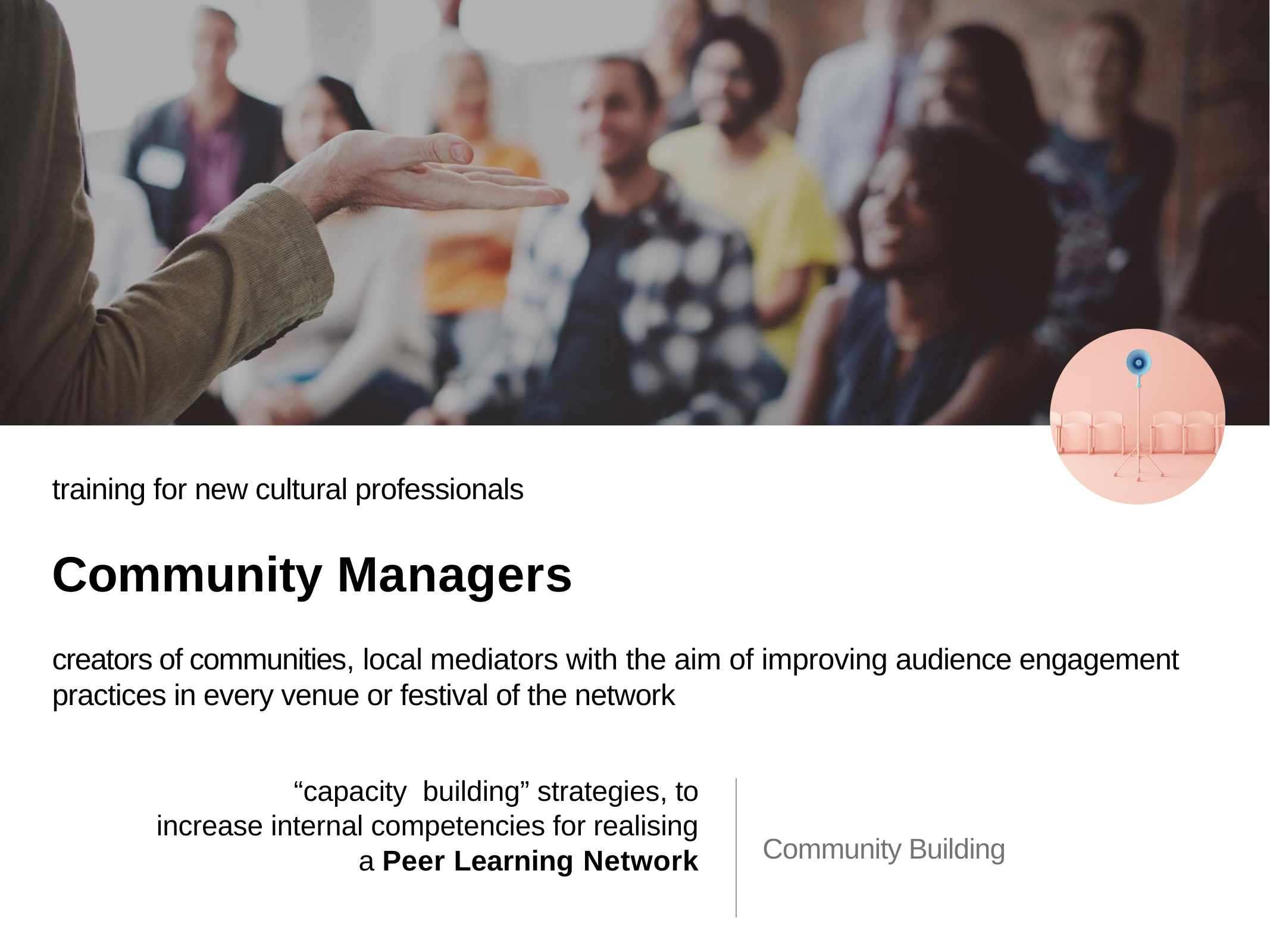

training for new cultural professionals

Community Managers
creators of communities, local mediators with the aim of improving audience engagement practices in every venue or festival of the network
“capacity  building” strategies, to increase internal competencies for realising a Peer Learning Network

Community Building